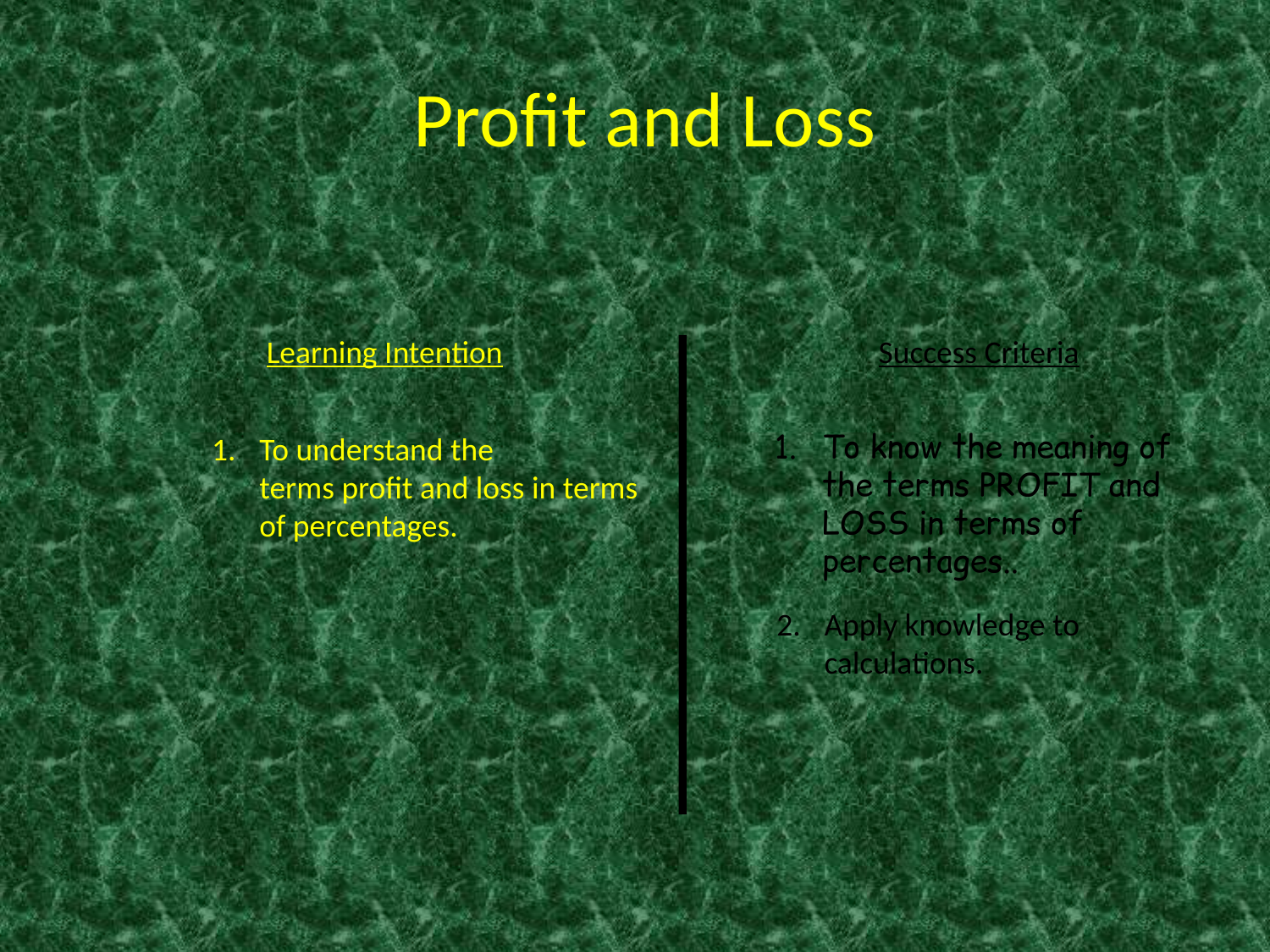

Profit and Loss
Learning Intention
Success Criteria

To know the meaning of the terms PROFIT and LOSS in terms of percentages..
To understand the
	terms profit and loss in terms of percentages.
Apply knowledge to calculations.